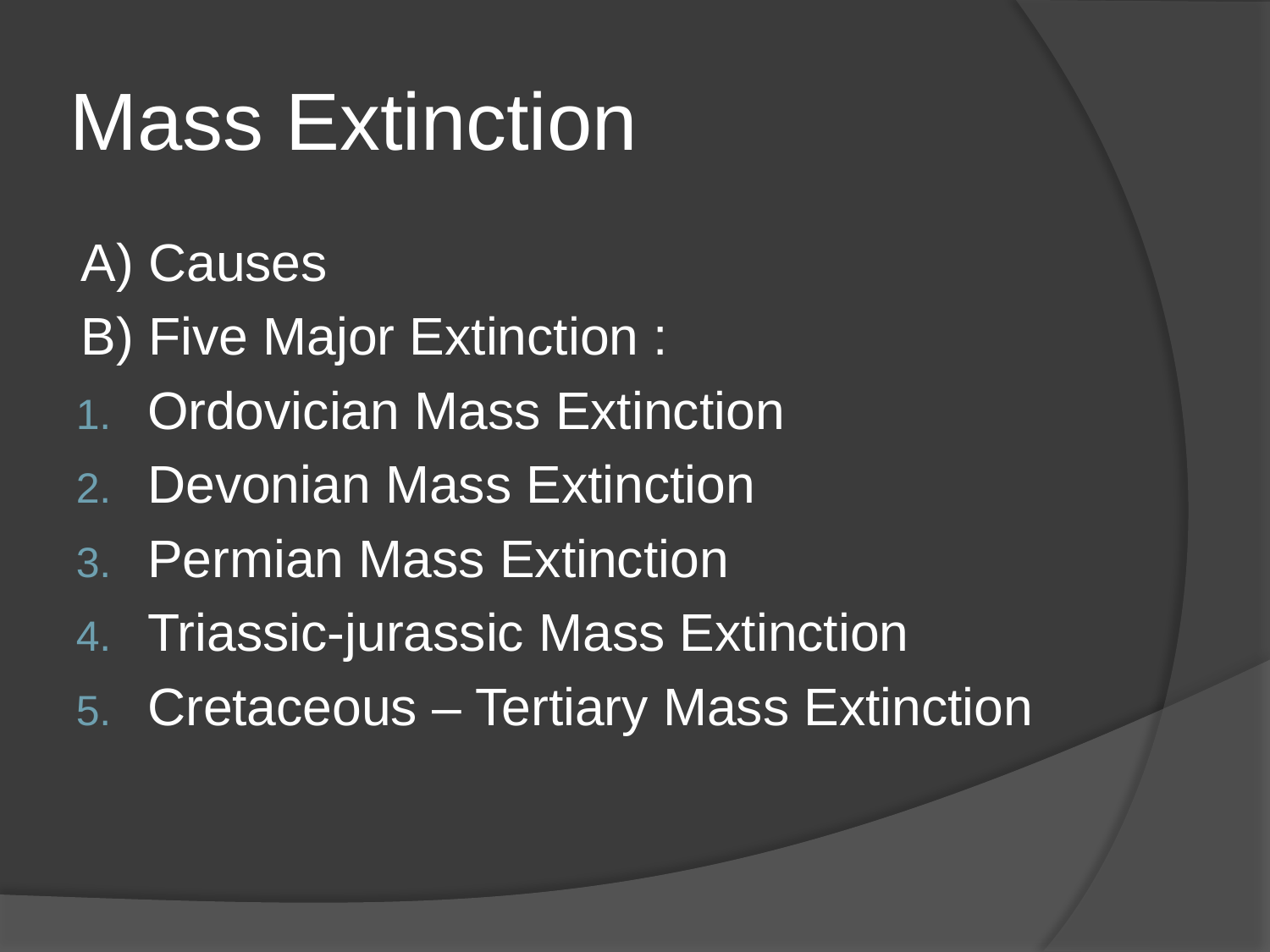

# Mass Extinction
A) Causes
B) Five Major Extinction :
Ordovician Mass Extinction
Devonian Mass Extinction
Permian Mass Extinction
Triassic-jurassic Mass Extinction
Cretaceous – Tertiary Mass Extinction